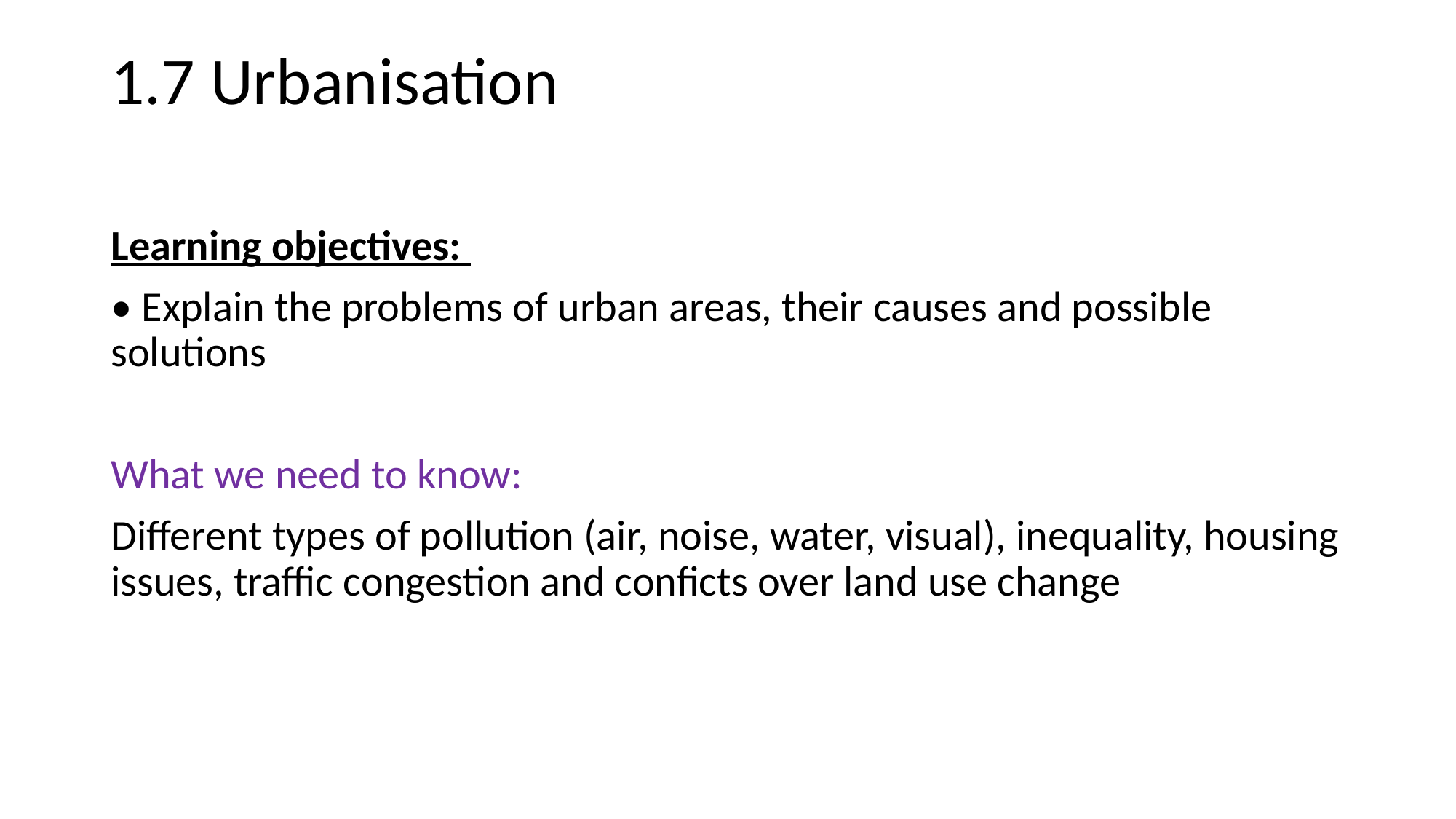

# 1.7 Urbanisation
Learning objectives:
• Explain the problems of urban areas, their causes and possible solutions

What we need to know:
Different types of pollution (air, noise, water, visual), inequality, housing issues, traffic congestion and conficts over land use change